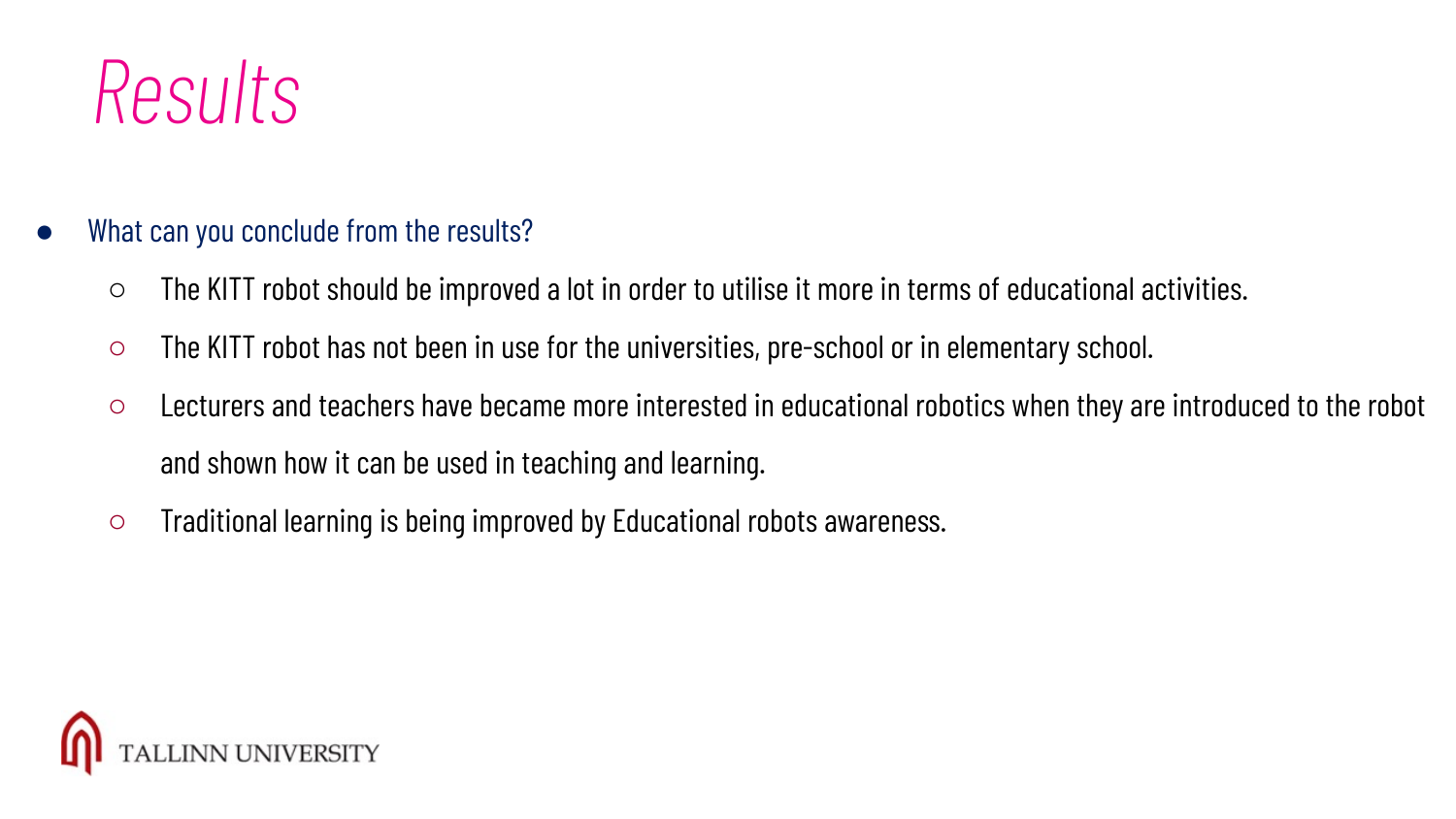

# Results
What can you conclude from the results?
The KITT robot should be improved a lot in order to utilise it more in terms of educational activities.
The KITT robot has not been in use for the universities, pre-school or in elementary school.
Lecturers and teachers have became more interested in educational robotics when they are introduced to the robot and shown how it can be used in teaching and learning.
Traditional learning is being improved by Educational robots awareness.